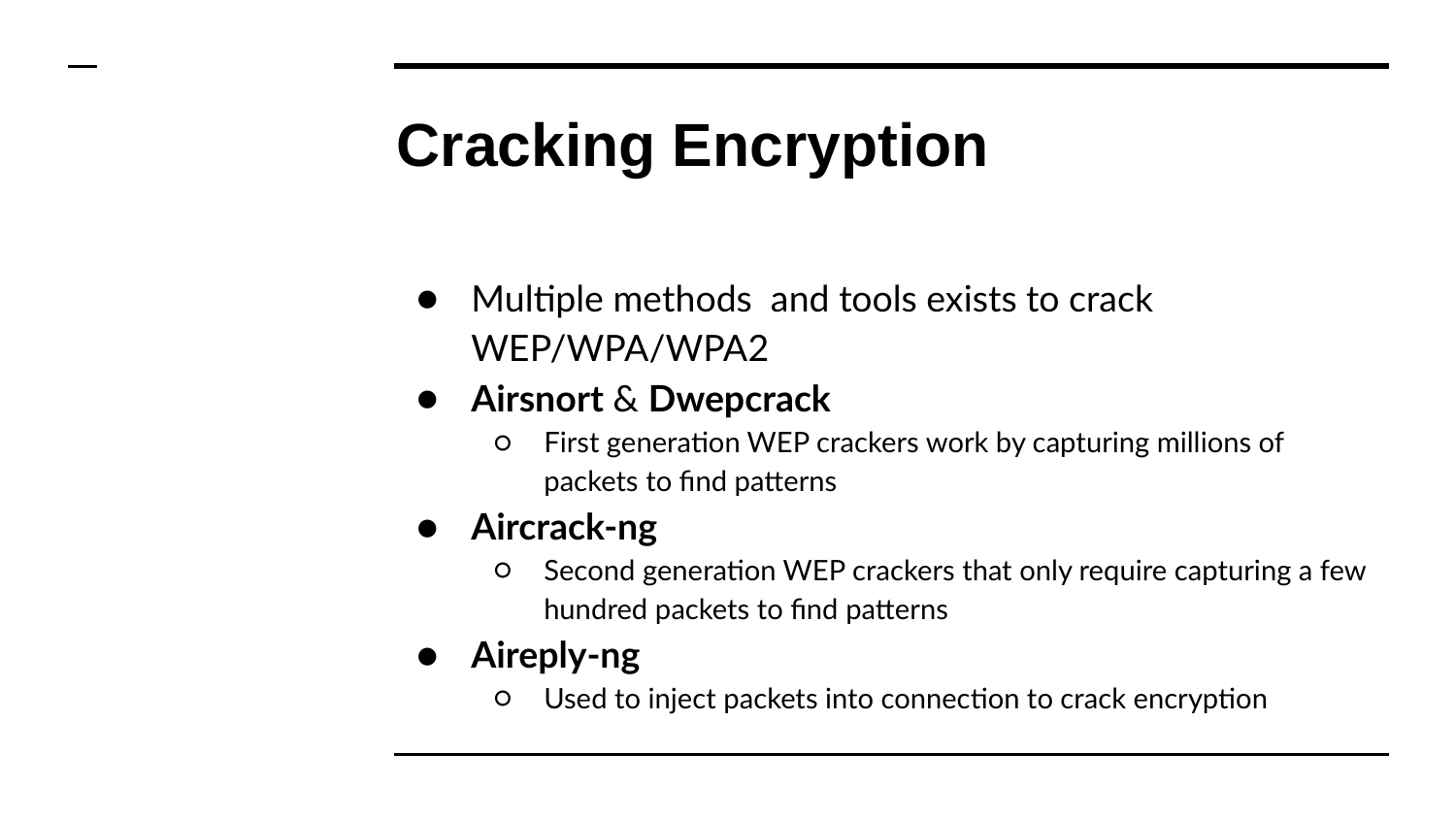

# Cracking Encryption
Multiple methods  and tools exists to crack WEP/WPA/WPA2
Airsnort & Dwepcrack
First generation WEP crackers work by capturing millions of packets to find patterns
Aircrack-ng
Second generation WEP crackers that only require capturing a few hundred packets to find patterns
Aireply-ng
Used to inject packets into connection to crack encryption